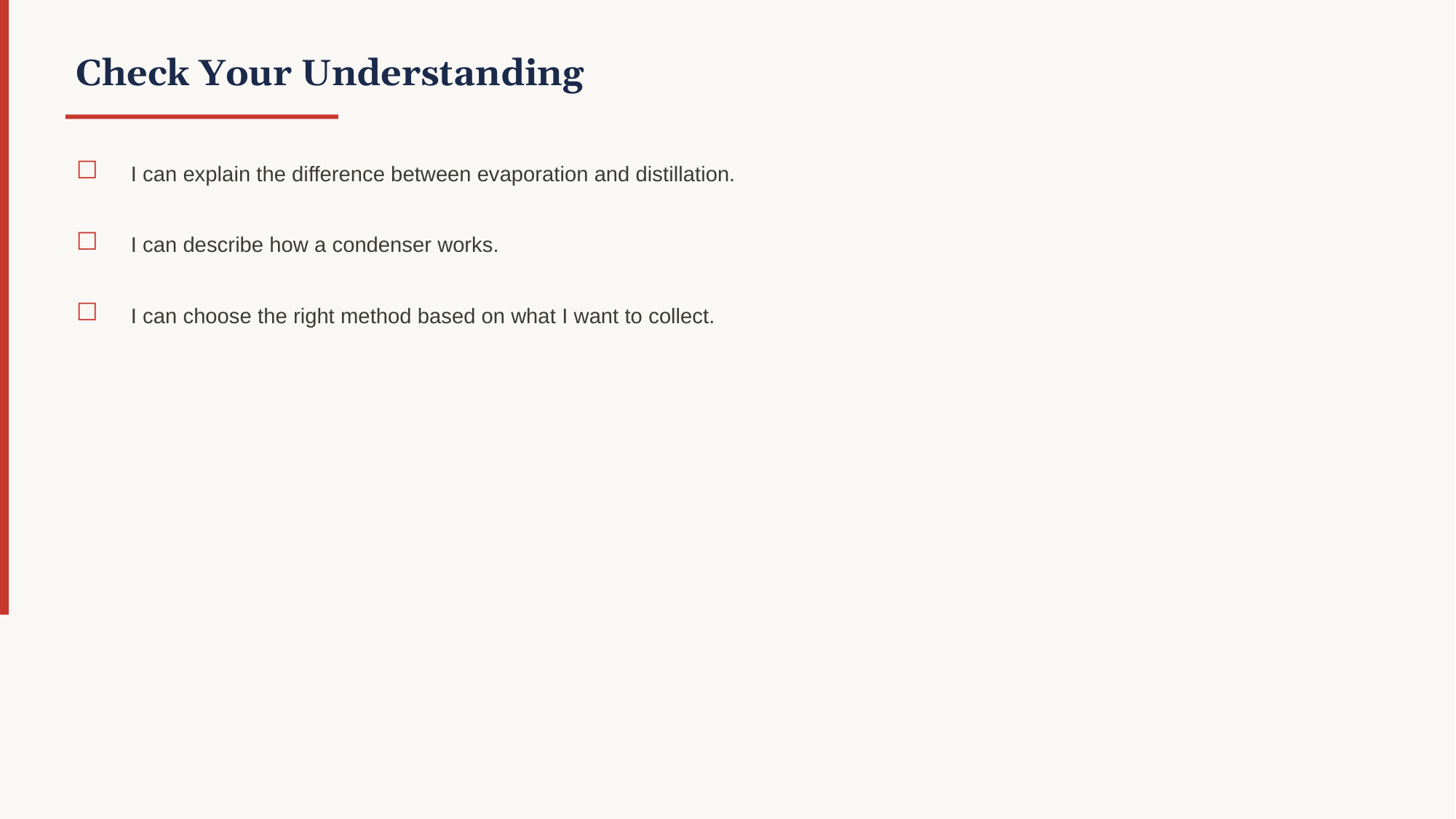

Check Your Understanding

☐
I can explain the difference between evaporation and distillation.
☐
I can describe how a condenser works.
☐
I can choose the right method based on what I want to collect.